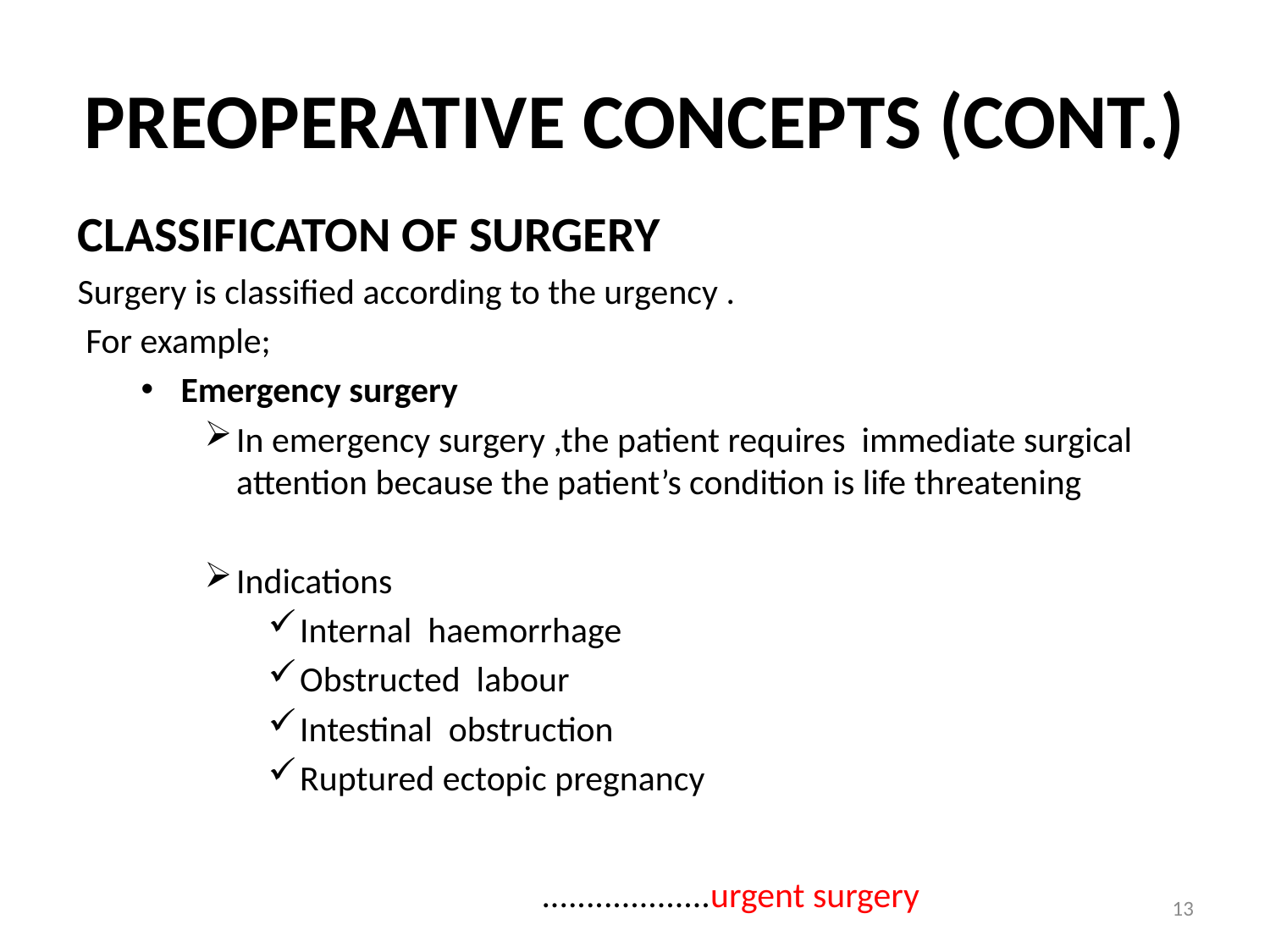

# PREOPERATIVE CONCEPTS (CONT.)
CLASSIFICATON OF SURGERY
Surgery is classified according to the urgency .
 For example;
Emergency surgery
In emergency surgery ,the patient requires  immediate surgical attention because the patient’s condition is life threatening

Indications
Internal  haemorrhage
Obstructed  labour
Intestinal  obstruction
Ruptured ectopic pregnancy

                                  ...................urgent surgery
13